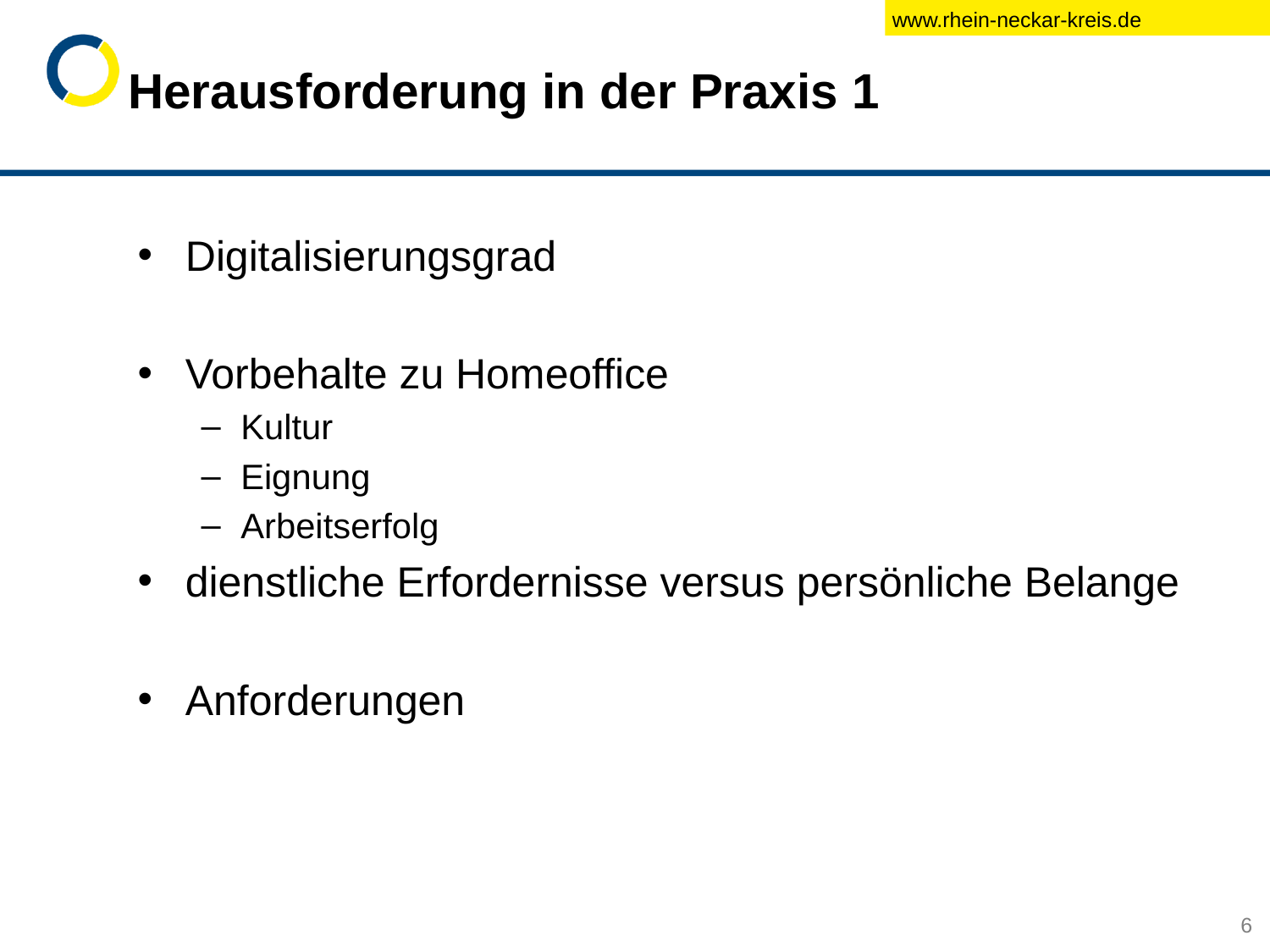

# Herausforderung in der Praxis 1
Digitalisierungsgrad

Vorbehalte zu Homeoffice
Kultur
Eignung
Arbeitserfolg
dienstliche Erfordernisse versus persönliche Belange

Anforderungen